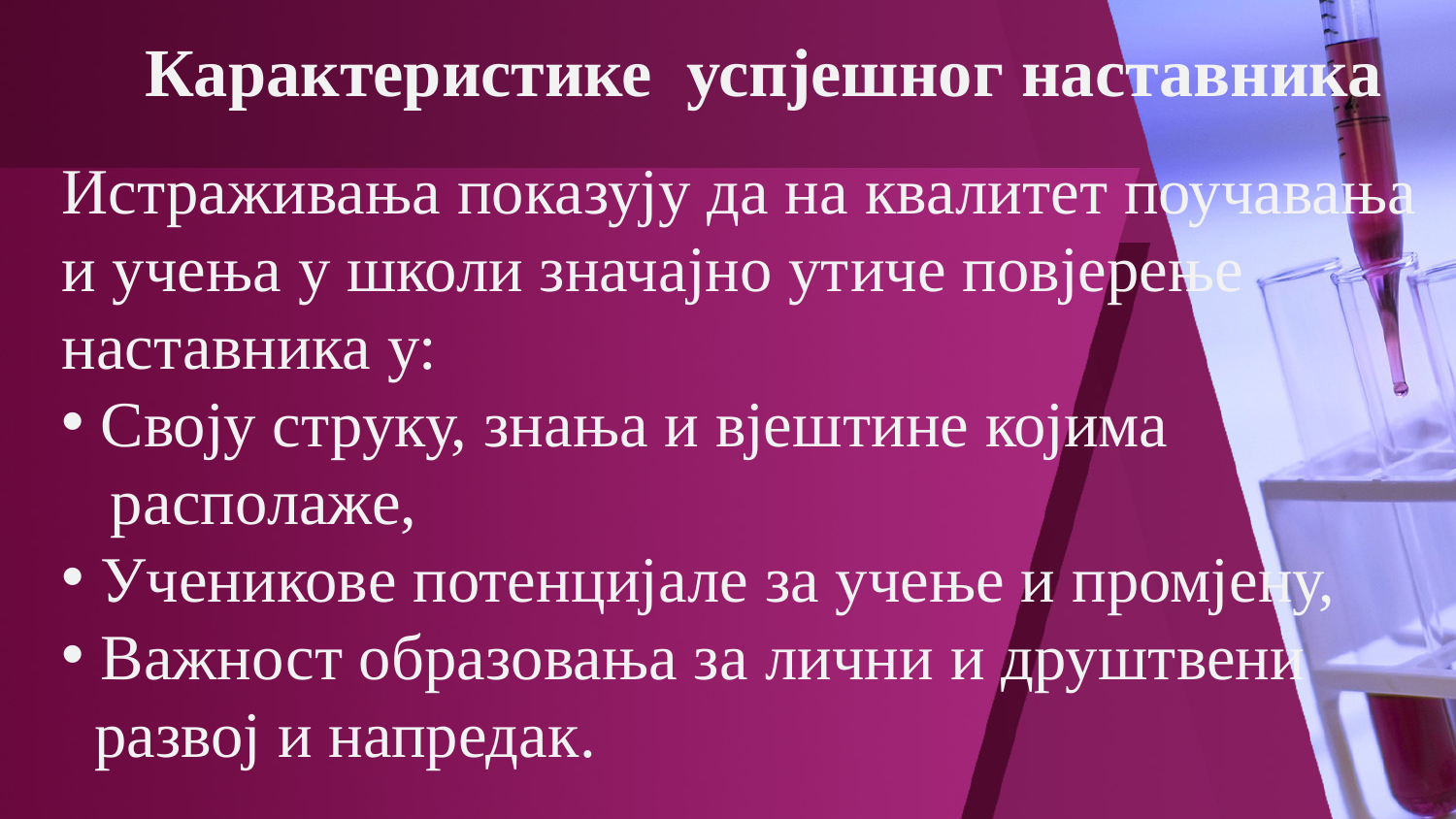

# Карактеристике  успјешног наставника
Истраживања показују да на квалитет поучавања и учења у школи значајно утиче повјерење наставника у:
 Своју струку, знања и вјештине којима
   располаже,
 Ученикове потенцијале за учење и промјену,
 Важност образовања за лични и друштвени
  развој и напредак.